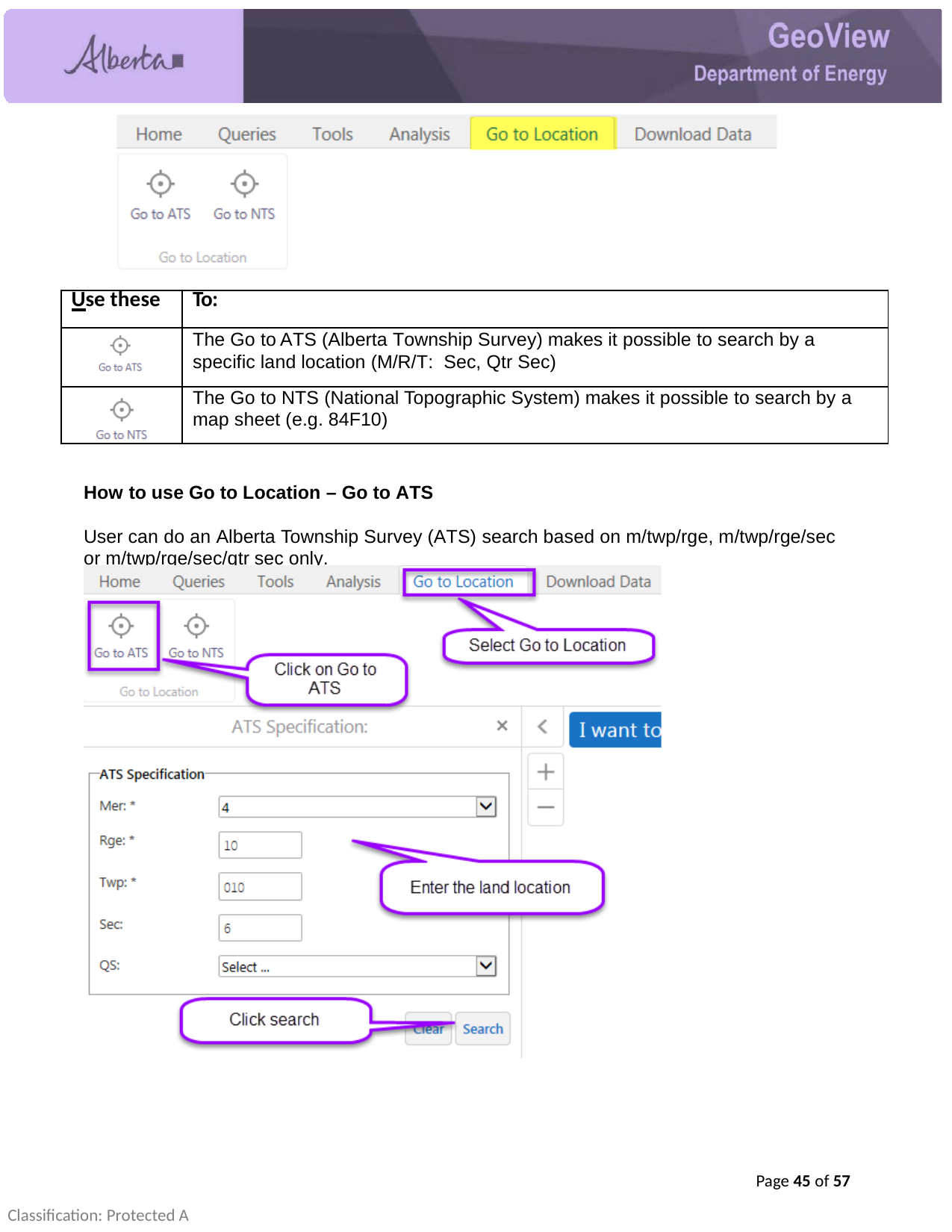

| Use these | To: |
| --- | --- |
|  | The Go to ATS (Alberta Township Survey) makes it possible to search by a specific land location (M/R/T: Sec, Qtr Sec) |
|  | The Go to NTS (National Topographic System) makes it possible to search by a map sheet (e.g. 84F10) |

How to use Go to Location – Go to ATS

User can do an Alberta Township Survey (ATS) search based on m/twp/rge, m/twp/rge/sec or m/twp/rge/sec/qtr sec only.

Page 45 of 57